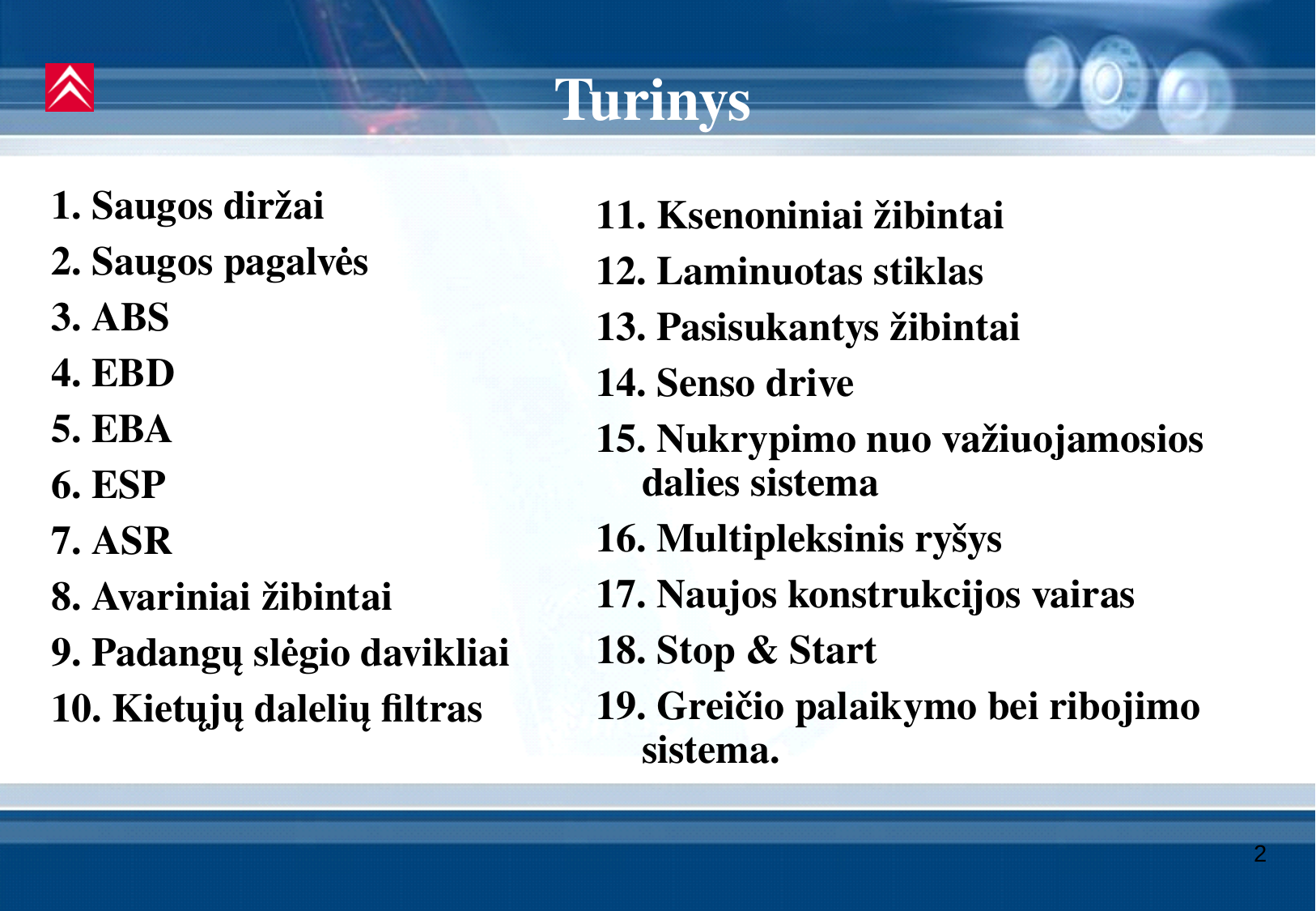

Turinys
1. Saugos diržai
2. Saugos pagalvės
3. ABS
4. EBD
5. EBA
6. ESP
7. ASR
8. Avariniai žibintai
9. Padangų slėgio davikliai
10. Kietųjų dalelių filtras

11. Ksenoniniai žibintai
12. Laminuotas stiklas
13. Pasisukantys žibintai
14. Senso drive
15. Nukrypimo nuo važiuojamosios dalies sistema
16. Multipleksinis ryšys
17. Naujos konstrukcijos vairas
18. Stop & Start
19. Greičio palaikymo bei ribojimo sistema.

# Turinys
2